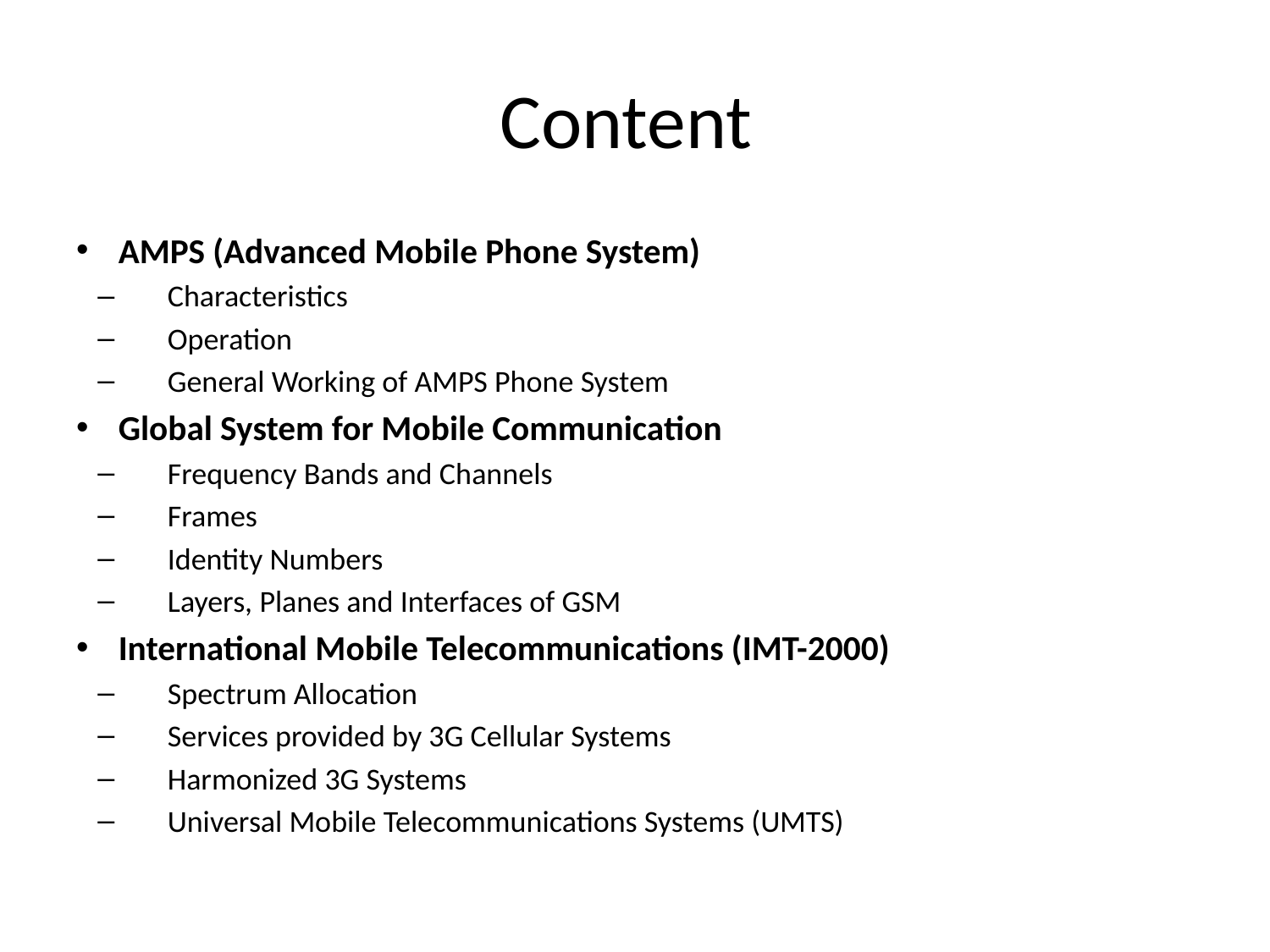

# Content
AMPS (Advanced Mobile Phone System)
Characteristics
Operation
General Working of AMPS Phone System
Global System for Mobile Communication
Frequency Bands and Channels
Frames
Identity Numbers
Layers, Planes and Interfaces of GSM
International Mobile Telecommunications (IMT-2000)
Spectrum Allocation
Services provided by 3G Cellular Systems
Harmonized 3G Systems
Universal Mobile Telecommunications Systems (UMTS)